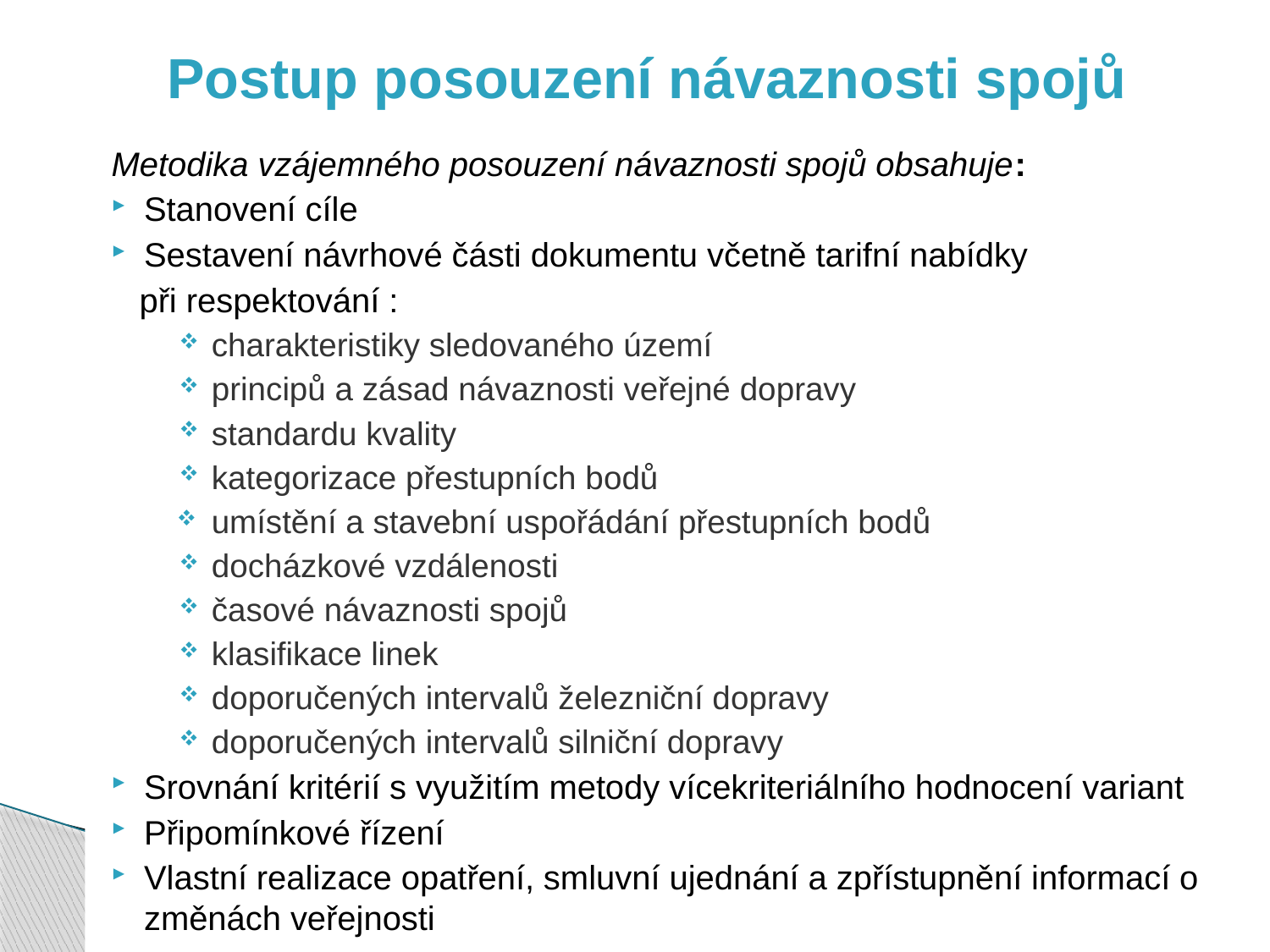

# Postup posouzení návaznosti spojů
Metodika vzájemného posouzení návaznosti spojů obsahuje:
Stanovení cíle
Sestavení návrhové části dokumentu včetně tarifní nabídky
   při respektování :
charakteristiky sledovaného území
principů a zásad návaznosti veřejné dopravy
standardu kvality
kategorizace přestupních bodů
umístění a stavební uspořádání přestupních bodů
docházkové vzdálenosti
časové návaznosti spojů
klasifikace linek
doporučených intervalů železniční dopravy
doporučených intervalů silniční dopravy
Srovnání kritérií s využitím metody vícekriteriálního hodnocení variant
Připomínkové řízení
Vlastní realizace opatření, smluvní ujednání a zpřístupnění informací o změnách veřejnosti